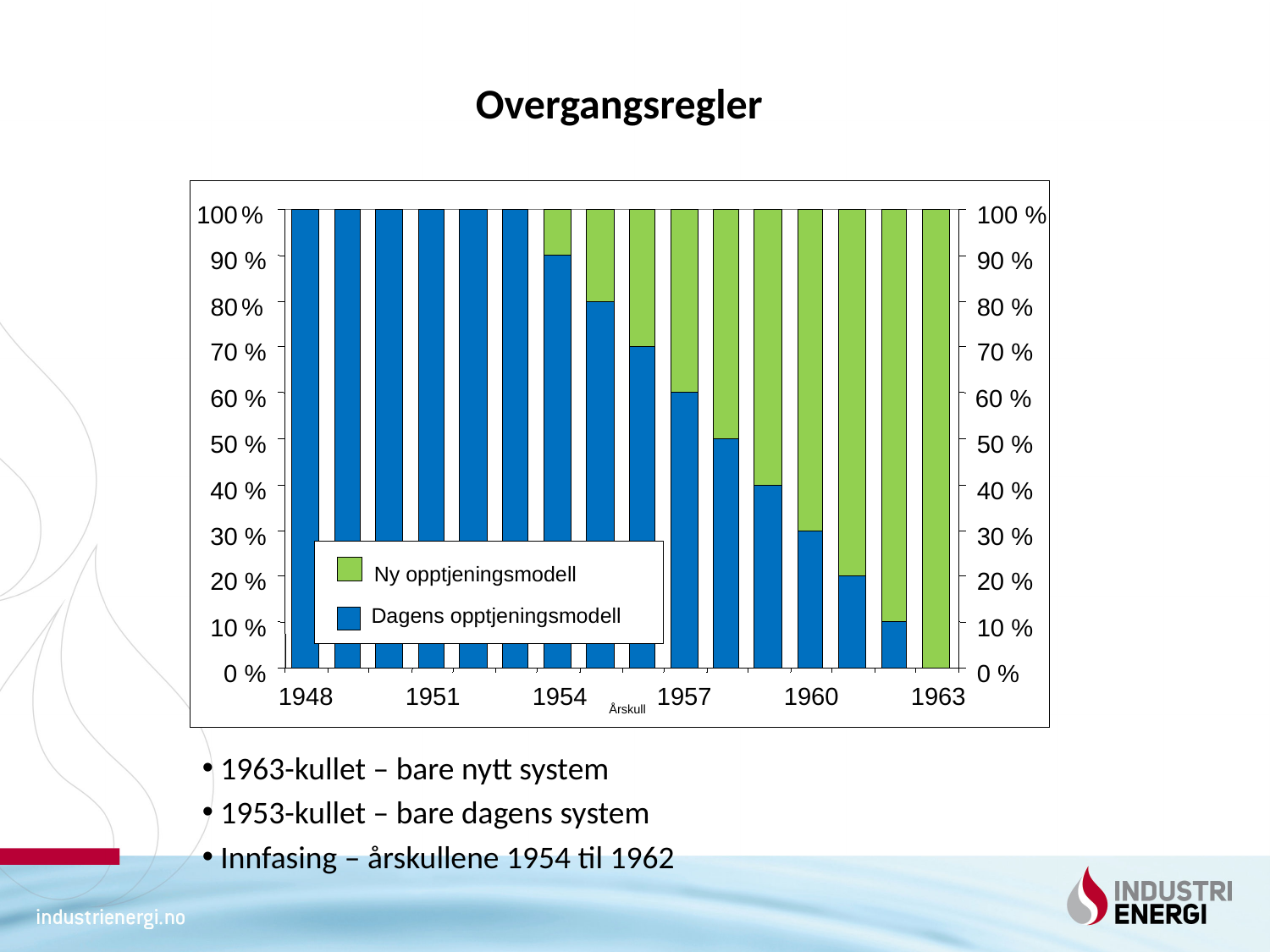

# Overgangsregler

100 %
100 %

90 %
90 %

80 %
80 %

70 %
70 %

60 %
60 %

50 %
50 %

40 %
40 %

30 %
30 %

Ny opptjeningsmodell
20 %
20 %

Dagens opptjeningsmodell

10 %
10 %

0 %
0 %

1948
1951
1954
1957
1960
1963
Årskull
 1963-kullet – bare nytt system
 1953-kullet – bare dagens system
 Innfasing – årskullene 1954 til 1962